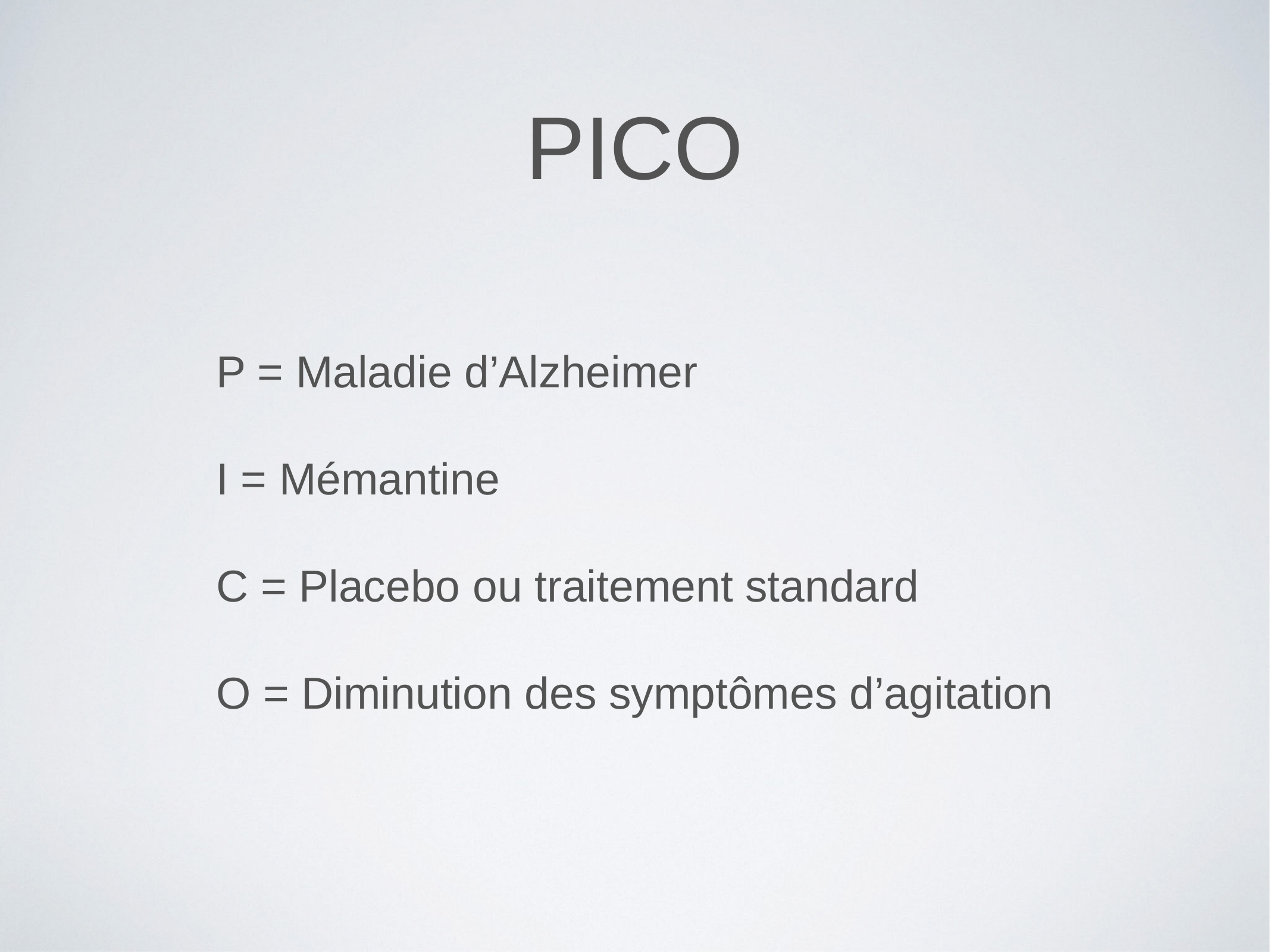

# PICO
P = Maladie d’Alzheimer

I = Mémantine

C = Placebo ou traitement standard

O = Diminution des symptômes d’agitation